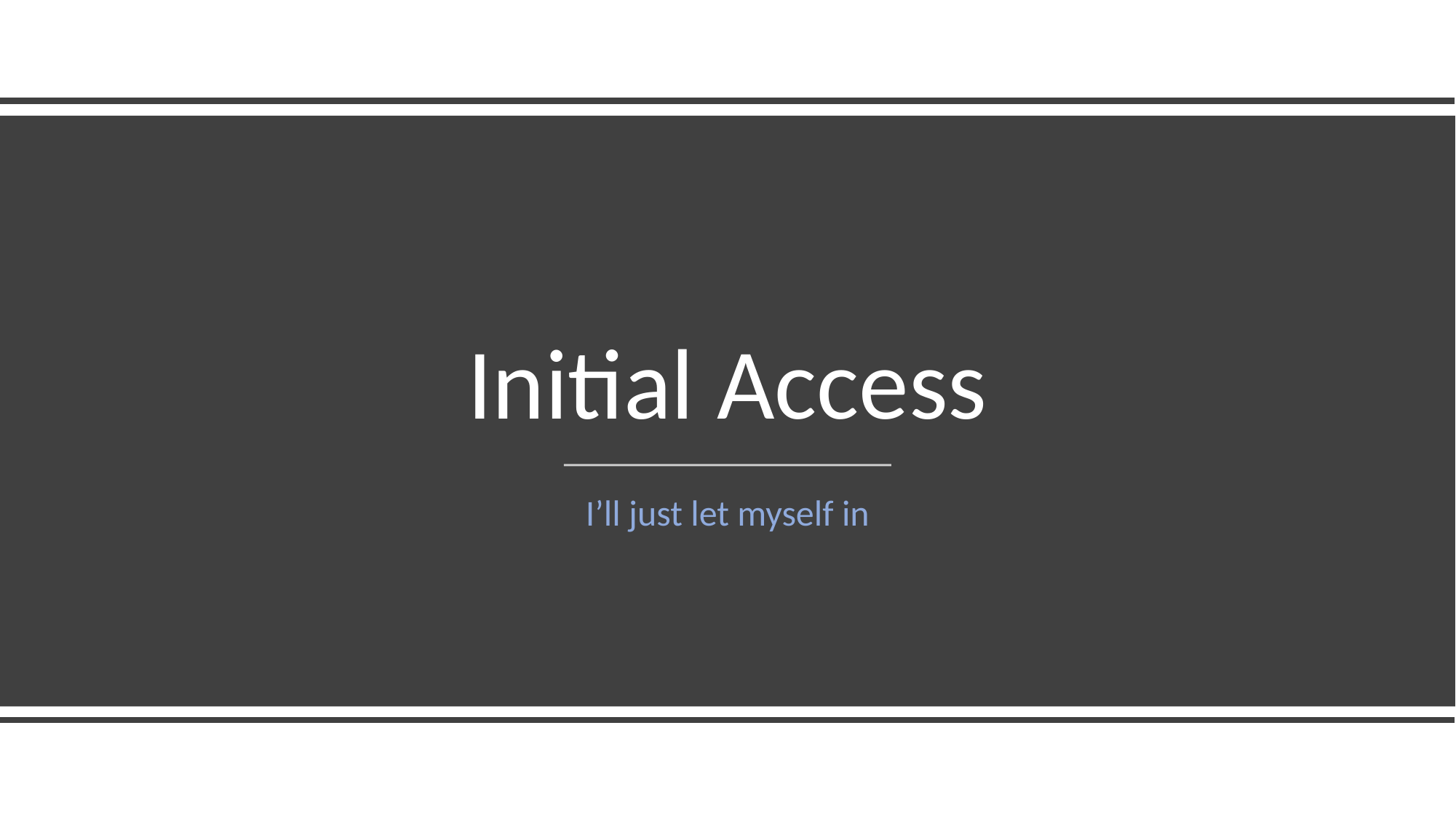

# Initial Access
I’ll just let myself in